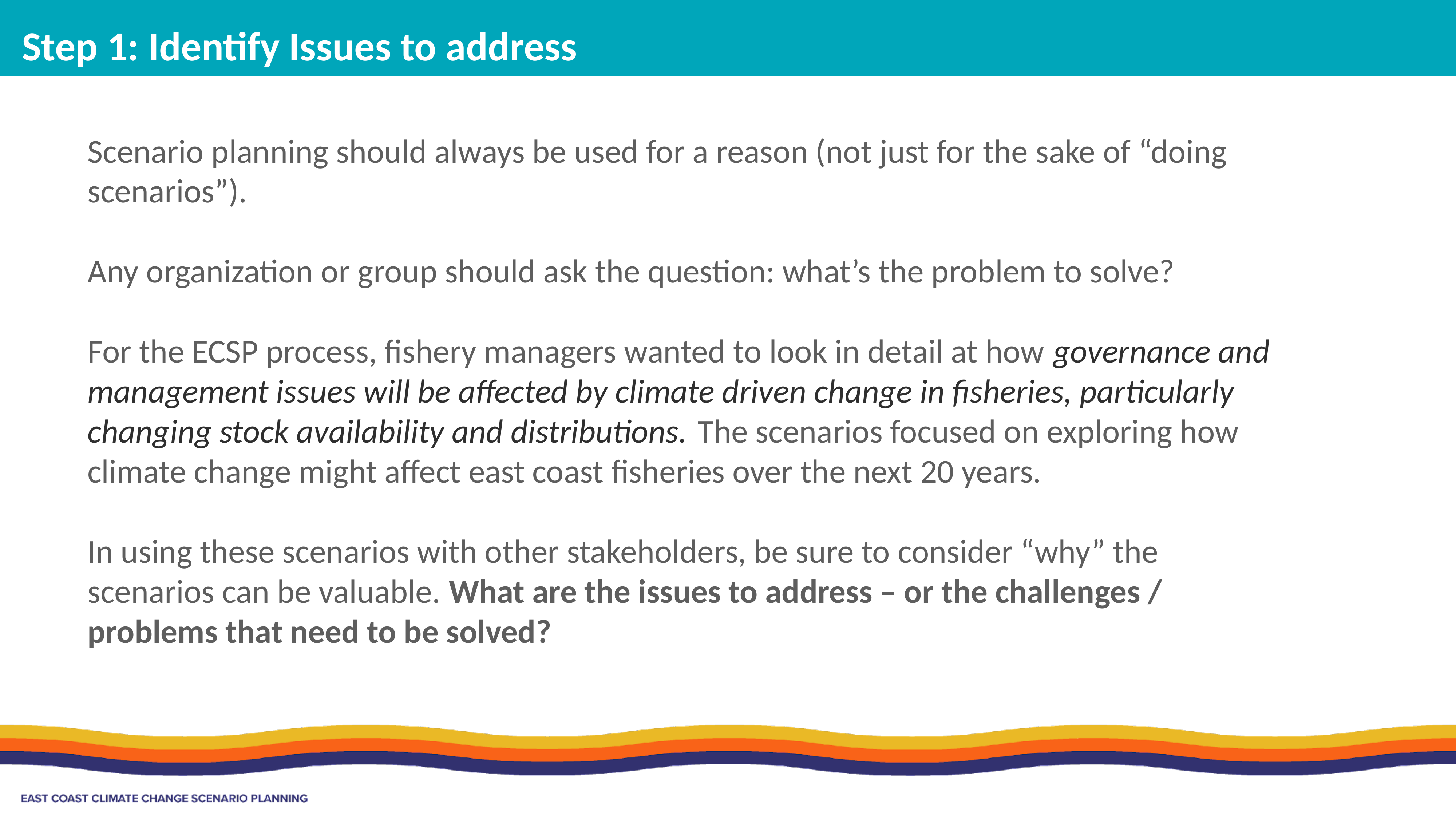

Step 1: Identify Issues to address
Scenario planning should always be used for a reason (not just for the sake of “doing scenarios”).

Any organization or group should ask the question: what’s the problem to solve?

For the ECSP process, fishery managers wanted to look in detail at how governance and management issues will be affected by climate driven change in fisheries, particularly changing stock availability and distributions. The scenarios focused on exploring how climate change might affect east coast fisheries over the next 20 years.

In using these scenarios with other stakeholders, be sure to consider “why” the scenarios can be valuable. What are the issues to address – or the challenges / problems that need to be solved?